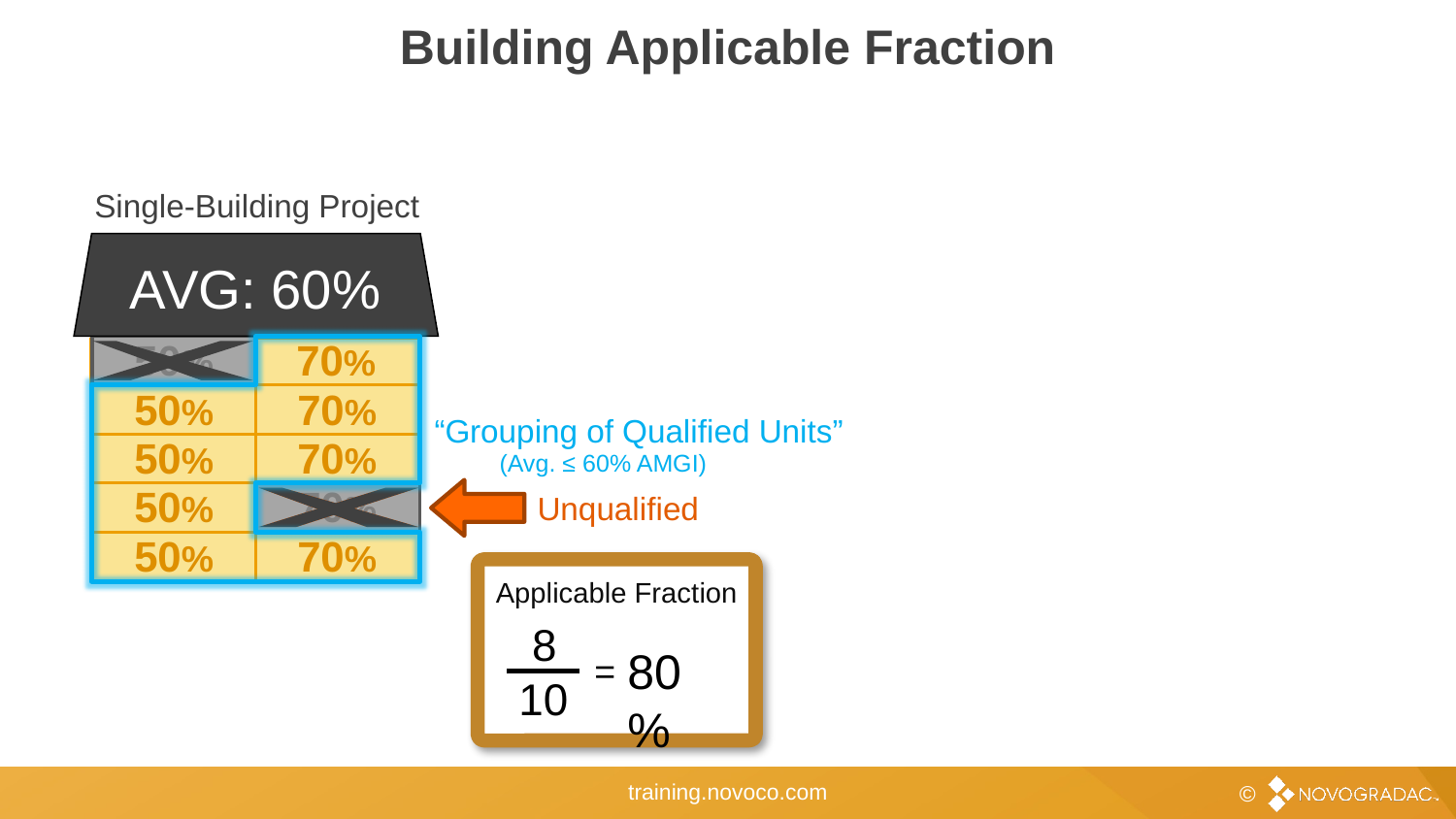

# Building Applicable Fraction
Building Applicable Fraction

Excluded Unit
Single-Building Project

AVG: 60%
70%
70%
50%

50%
50%
70%

“Grouping of Qualified Units”

AVG: 60%
50%
70%

(Avg. ≤ 60% AMGI)

50%
70%

Unqualified

50%
70%

Applicable Fraction
8
80%
=
10
50%
70%

50%
70%

50%
70%

50%
70%